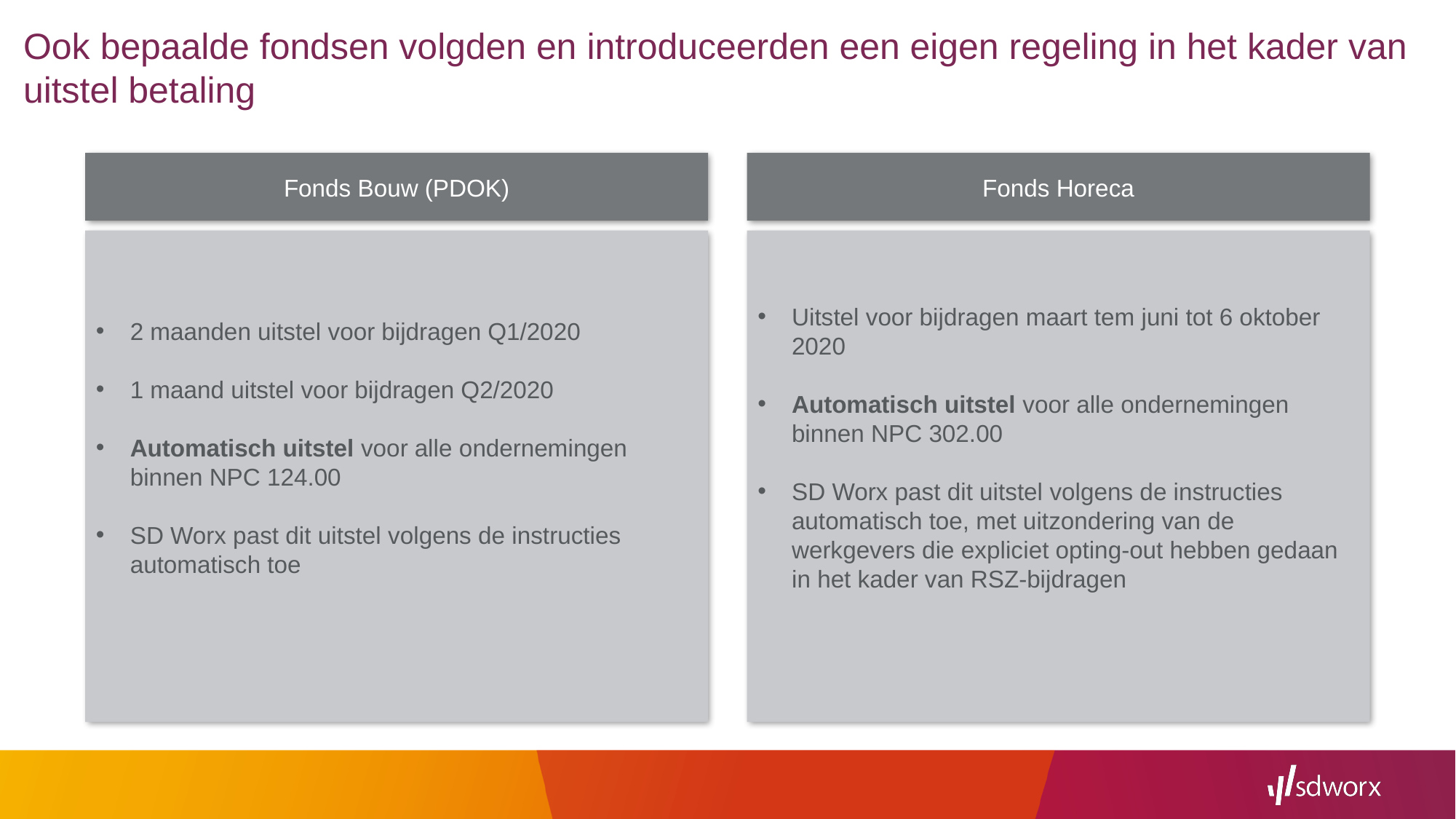

# Ook bepaalde fondsen volgden en introduceerden een eigen regeling in het kader van uitstel betaling
Fonds Bouw (PDOK)
Fonds Horeca
2 maanden uitstel voor bijdragen Q1/2020

1 maand uitstel voor bijdragen Q2/2020

Automatisch uitstel voor alle ondernemingen binnen NPC 124.00

SD Worx past dit uitstel volgens de instructies automatisch toe

Uitstel voor bijdragen maart tem juni tot 6 oktober 2020

Automatisch uitstel voor alle ondernemingen binnen NPC 302.00

SD Worx past dit uitstel volgens de instructies automatisch toe, met uitzondering van de werkgevers die expliciet opting-out hebben gedaan in het kader van RSZ-bijdragen